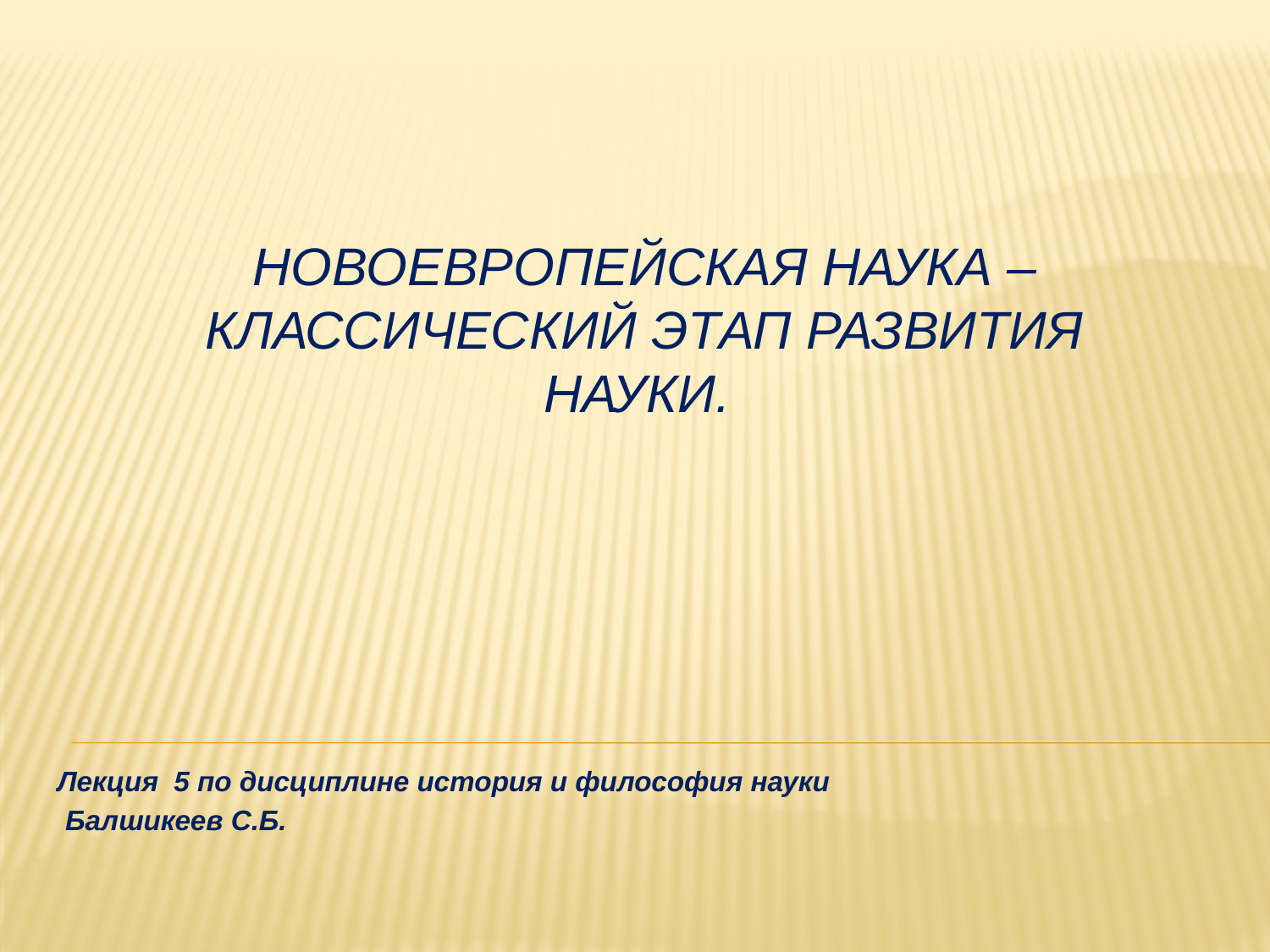

# Новоевропейская наука – классический этап развития науки.
Лекция  5 по дисциплине история и философия науки
 Балшикеев С.Б.